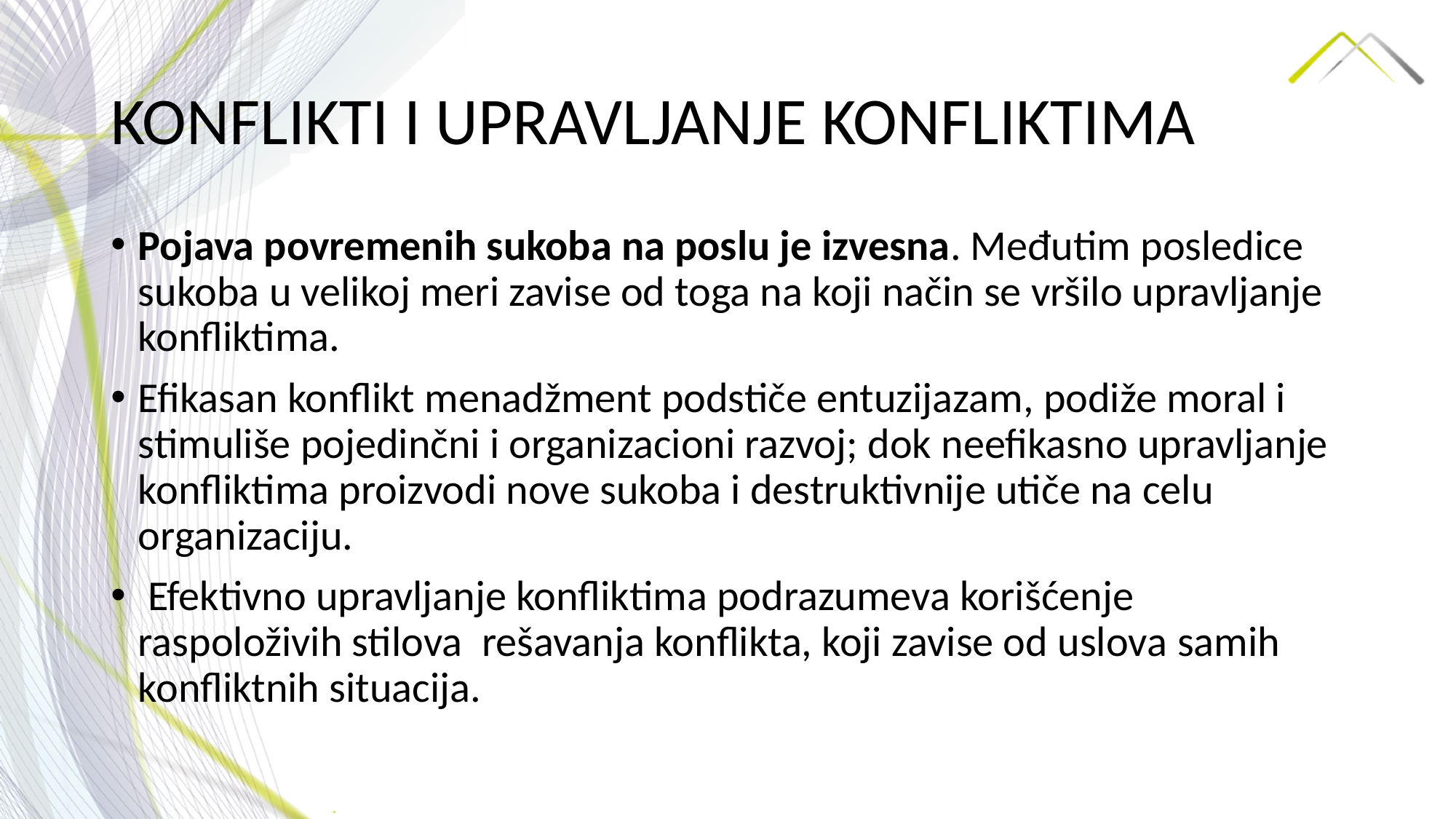

# KONFLIKTI I UPRAVLJANJE KONFLIKTIMA
Pojava povremenih sukoba na poslu je izvesna. Međutim posledice sukoba u velikoj meri zavise od toga na koji način se vršilo upravljanje konfliktima.
Efikasan konflikt menadžment podstiče entuzijazam, podiže moral i stimuliše pojedinčni i organizacioni razvoj; dok neefikasno upravljanje konfliktima proizvodi nove sukoba i destruktivnije utiče na celu organizaciju.
 Efektivno upravljanje konfliktima podrazumeva korišćenje raspoloživih stilova  rešavanja konflikta, koji zavise od uslova samih konfliktnih situacija.